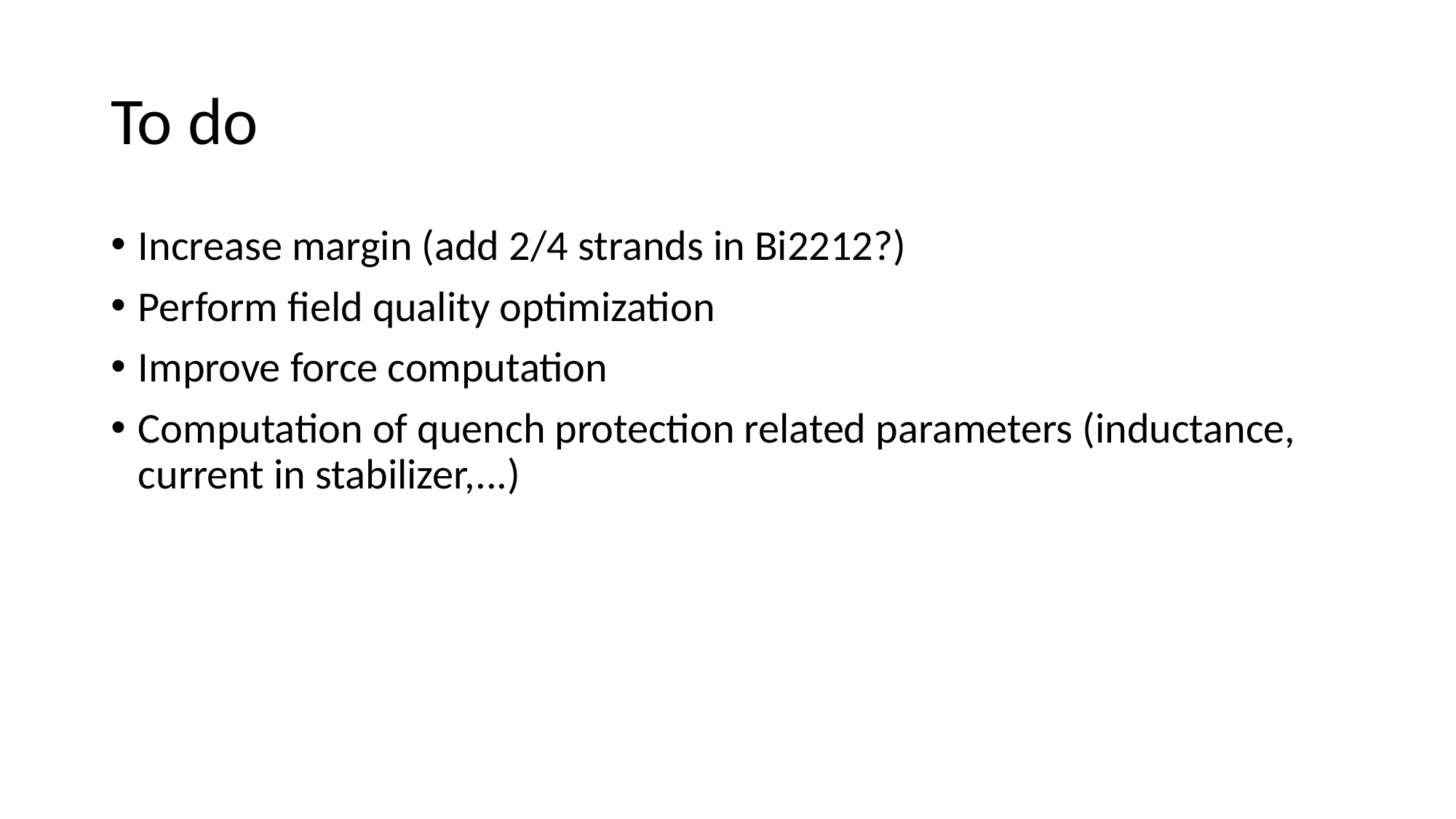

# To do
Increase margin (add 2/4 strands in Bi2212?)
Perform field quality optimization
Improve force computation
Computation of quench protection related parameters (inductance, current in stabilizer,...)